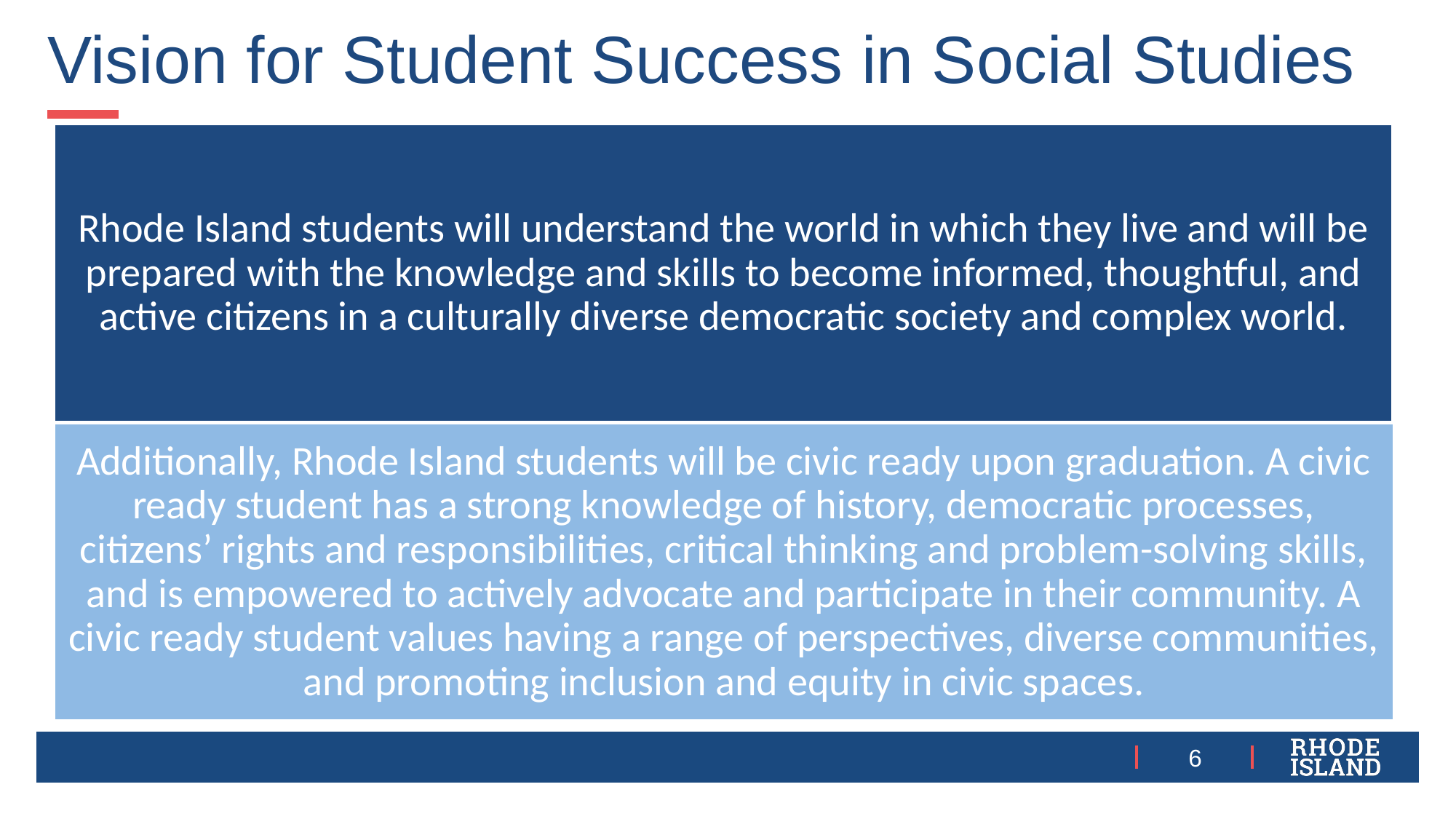

# Vision for Student Success in Social Studies
Rhode Island students will understand the world in which they live and will be prepared with the knowledge and skills to become informed, thoughtful, and active citizens in a culturally diverse democratic society and complex world.
Additionally, Rhode Island students will be civic ready upon graduation. A civic ready student has a strong knowledge of history, democratic processes, citizens’ rights and responsibilities, critical thinking and problem-solving skills, and is empowered to actively advocate and participate in their community. A civic ready student values having a range of perspectives, diverse communities, and promoting inclusion and equity in civic spaces.
6